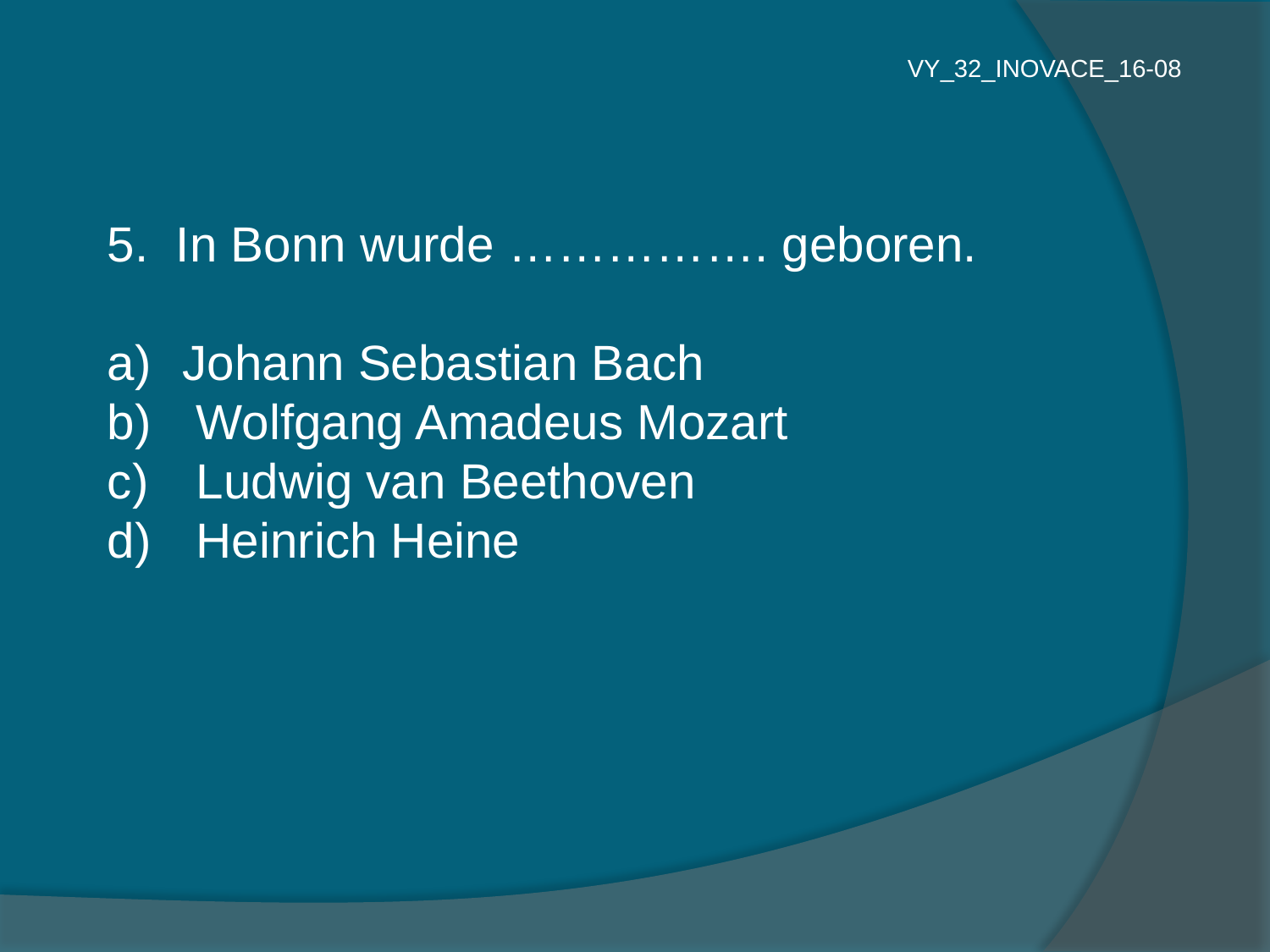

VY_32_INOVACE_16-08
5.  In Bonn wurde ……………. geboren.

  Johann Sebastian Bach
   Wolfgang Amadeus Mozart
   Ludwig van Beethoven
   Heinrich Heine